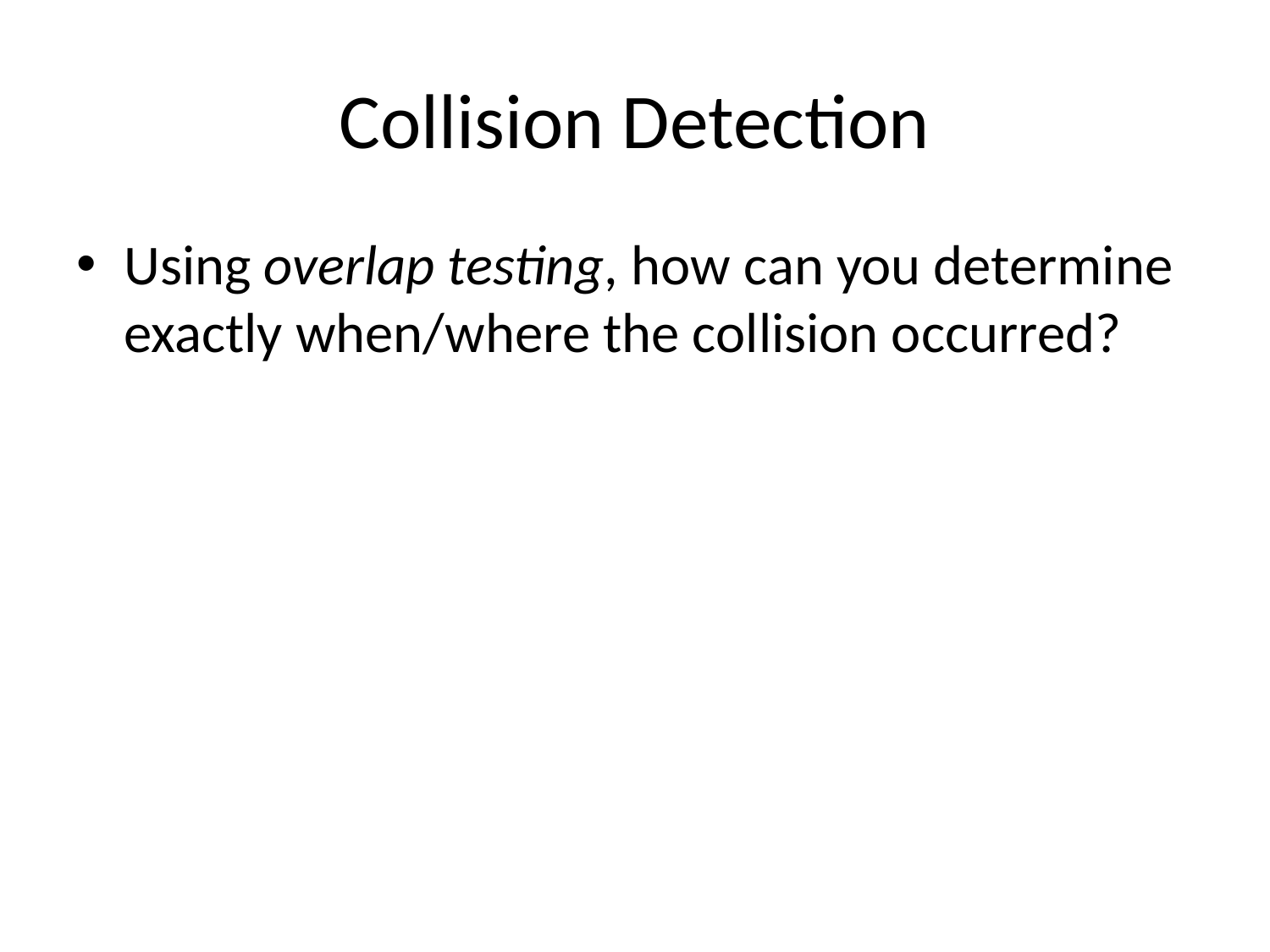

# Collision Detection
Using overlap testing, how can you determine exactly when/where the collision occurred?